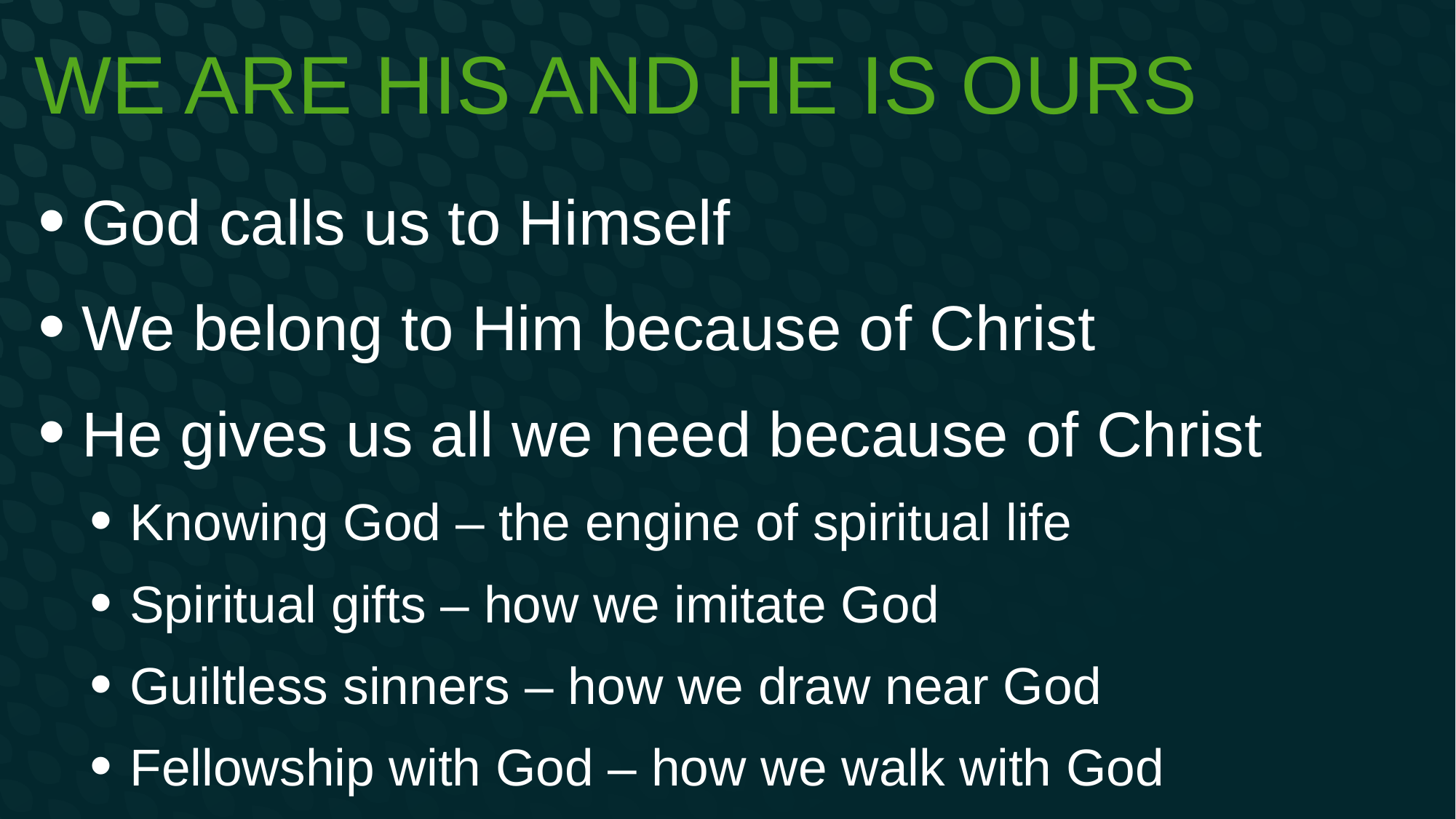

# We are his and he is ours
 God calls us to Himself
 We belong to Him because of Christ
 He gives us all we need because of Christ
 Knowing God – the engine of spiritual life
 Spiritual gifts – how we imitate God
 Guiltless sinners – how we draw near God
 Fellowship with God – how we walk with God